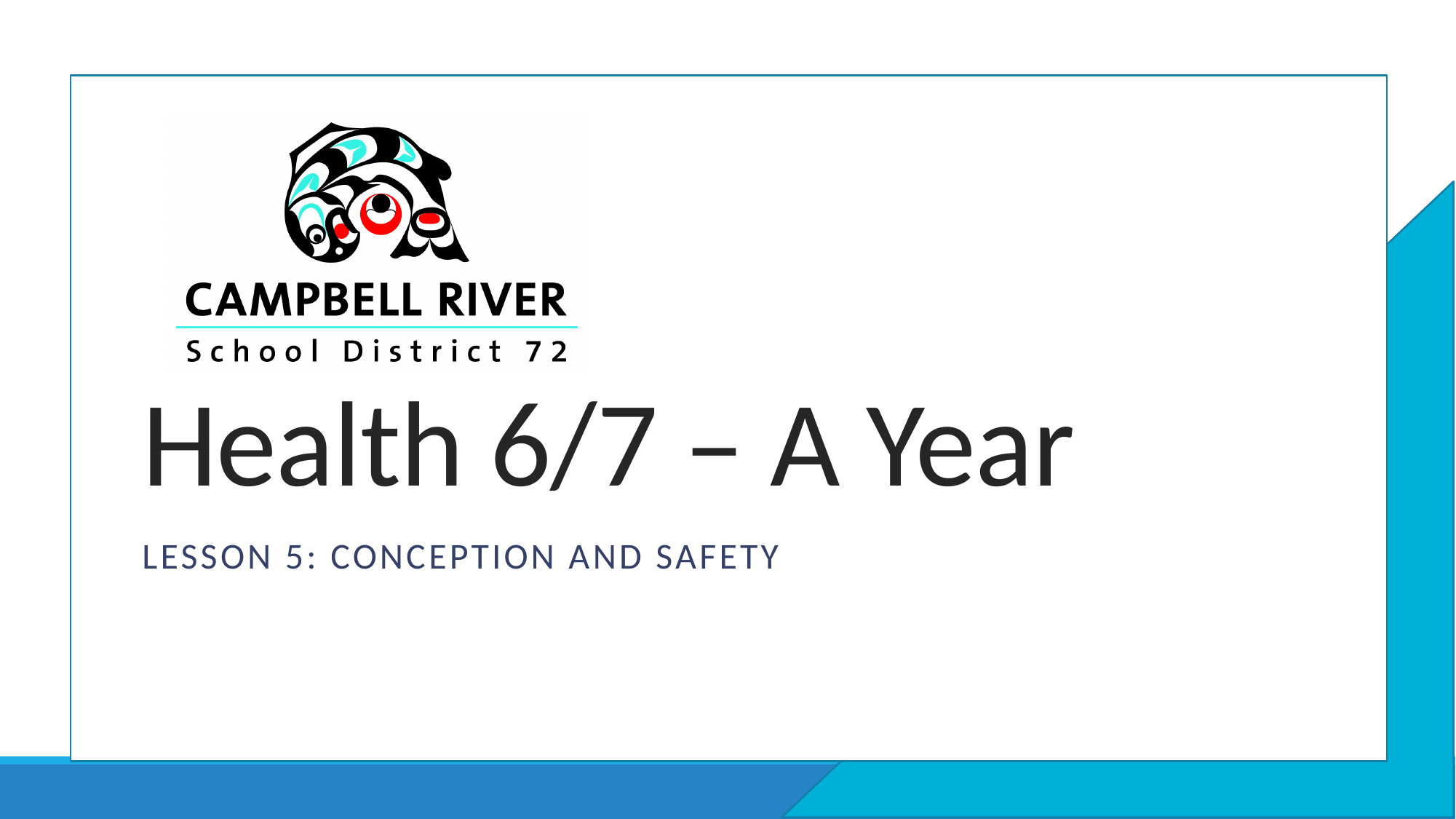

# Health 6/7 – A Year
Lesson 5: Conception and Safety